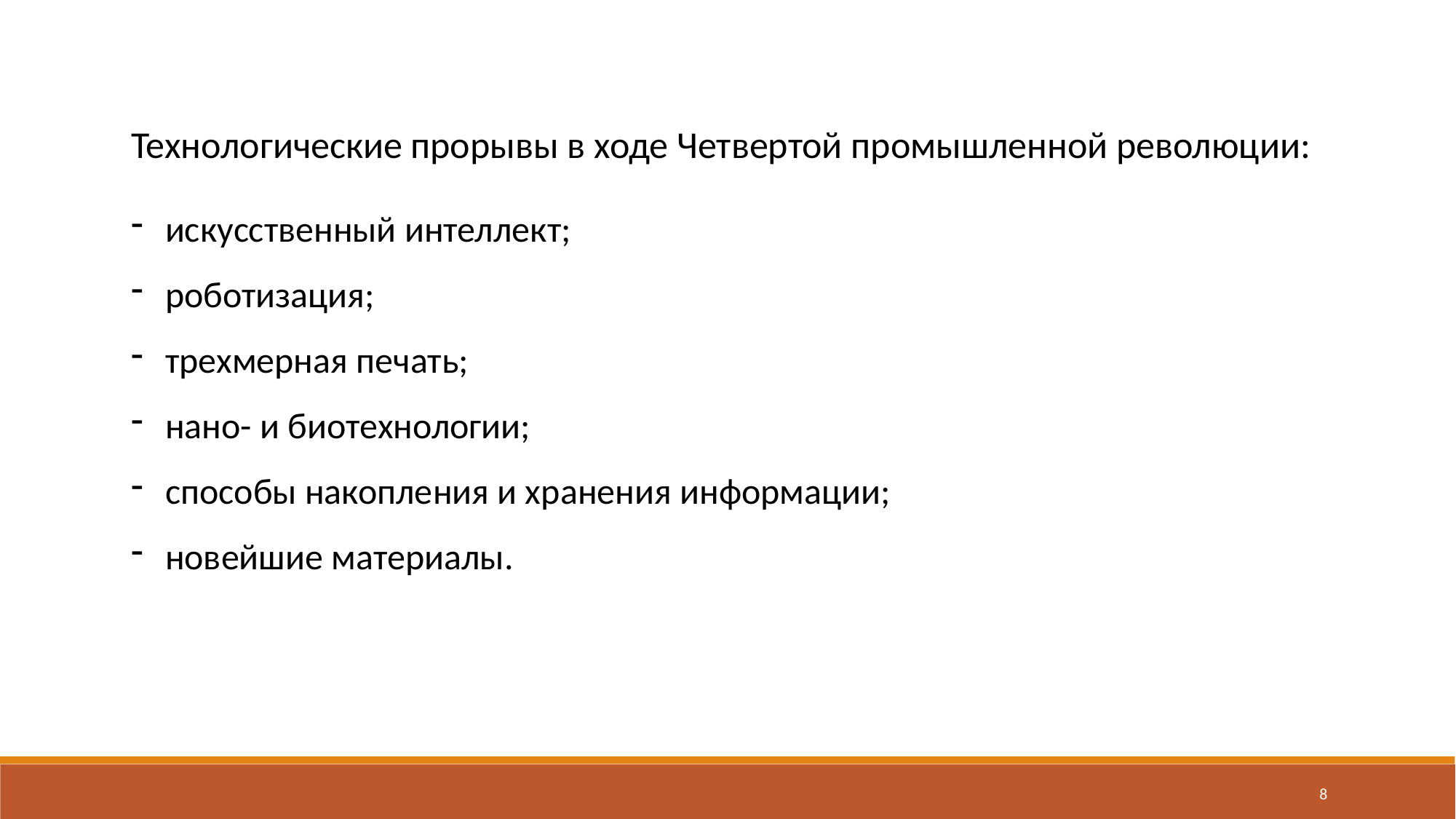

Технологические прорывы в ходе Четвертой промышленной революции:
искусственный интеллект;
роботизация;
трехмерная печать;
нано- и биотехнологии;
способы накопления и хранения информации;
новейшие материалы.
8